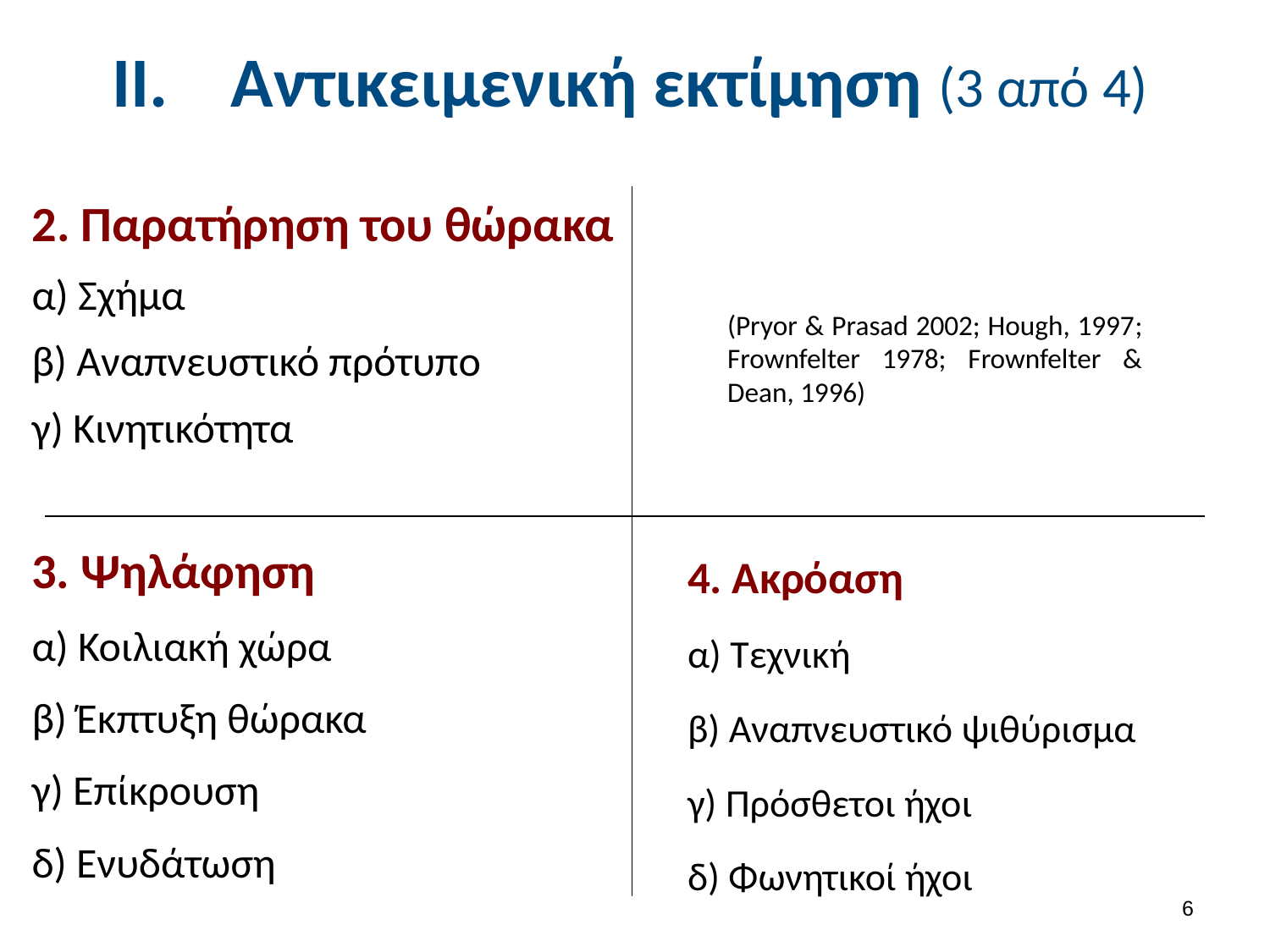

# Αντικειμενική εκτίμηση (3 από 4)
2. Παρατήρηση του θώρακα
α) Σχήμα
β) Αναπνευστικό πρότυπο
γ) Κινητικότητα
(Pryor & Prasad 2002; Hough, 1997; Frownfelter 1978; Frownfelter & Dean, 1996)
4. Ακρόαση
α) Τεχνική
β) Αναπνευστικό ψιθύρισμα
γ) Πρόσθετοι ήχοι
δ) Φωνητικοί ήχοι
3. Ψηλάφηση
α) Κοιλιακή χώρα
β) Έκπτυξη θώρακα
γ) Επίκρουση
δ) Ενυδάτωση
6